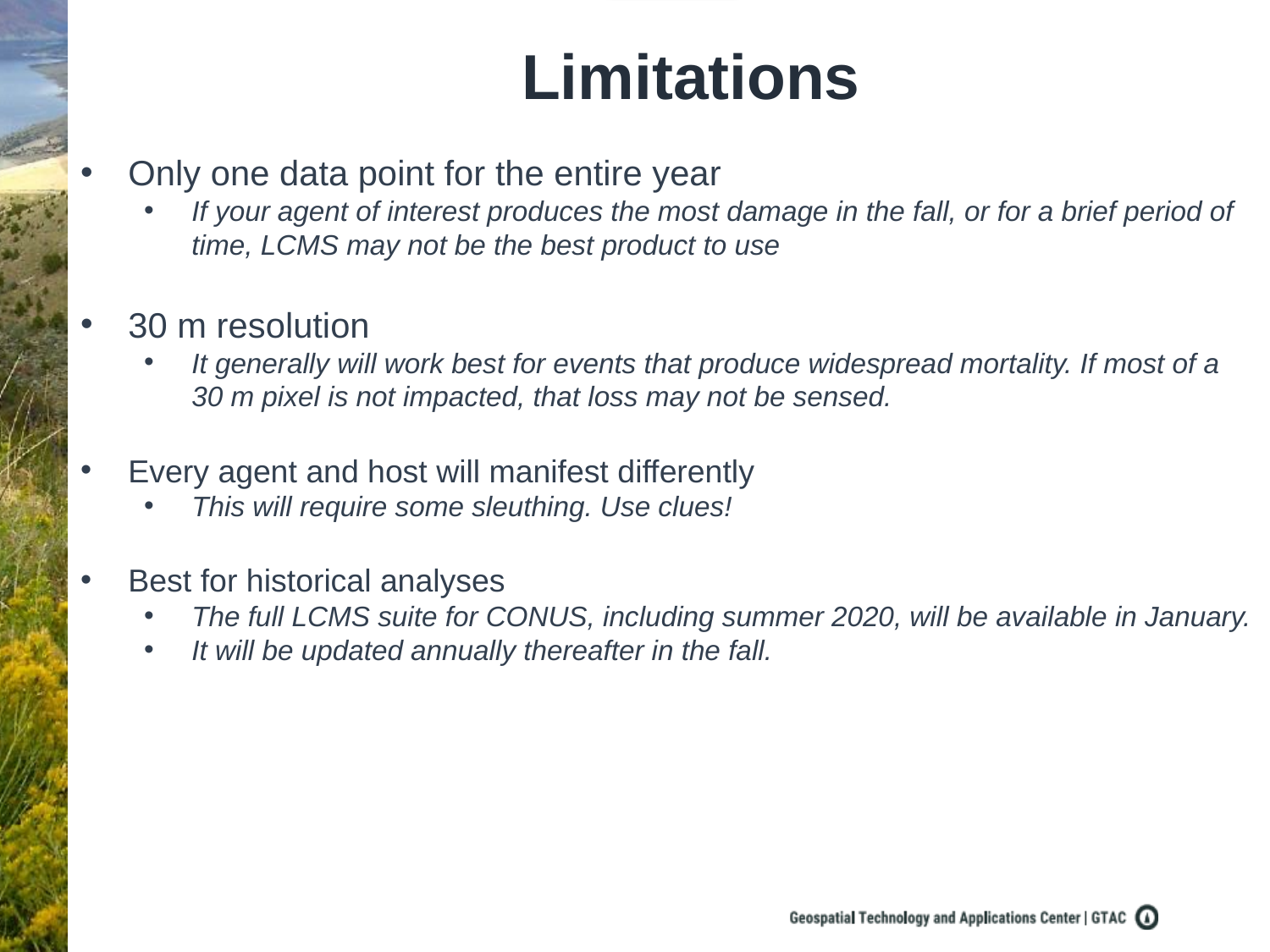

Limitations
Only one data point for the entire year
If your agent of interest produces the most damage in the fall, or for a brief period of time, LCMS may not be the best product to use

30 m resolution
It generally will work best for events that produce widespread mortality. If most of a 30 m pixel is not impacted, that loss may not be sensed.

Every agent and host will manifest differently
This will require some sleuthing. Use clues!

Best for historical analyses
The full LCMS suite for CONUS, including summer 2020, will be available in January.
It will be updated annually thereafter in the fall.